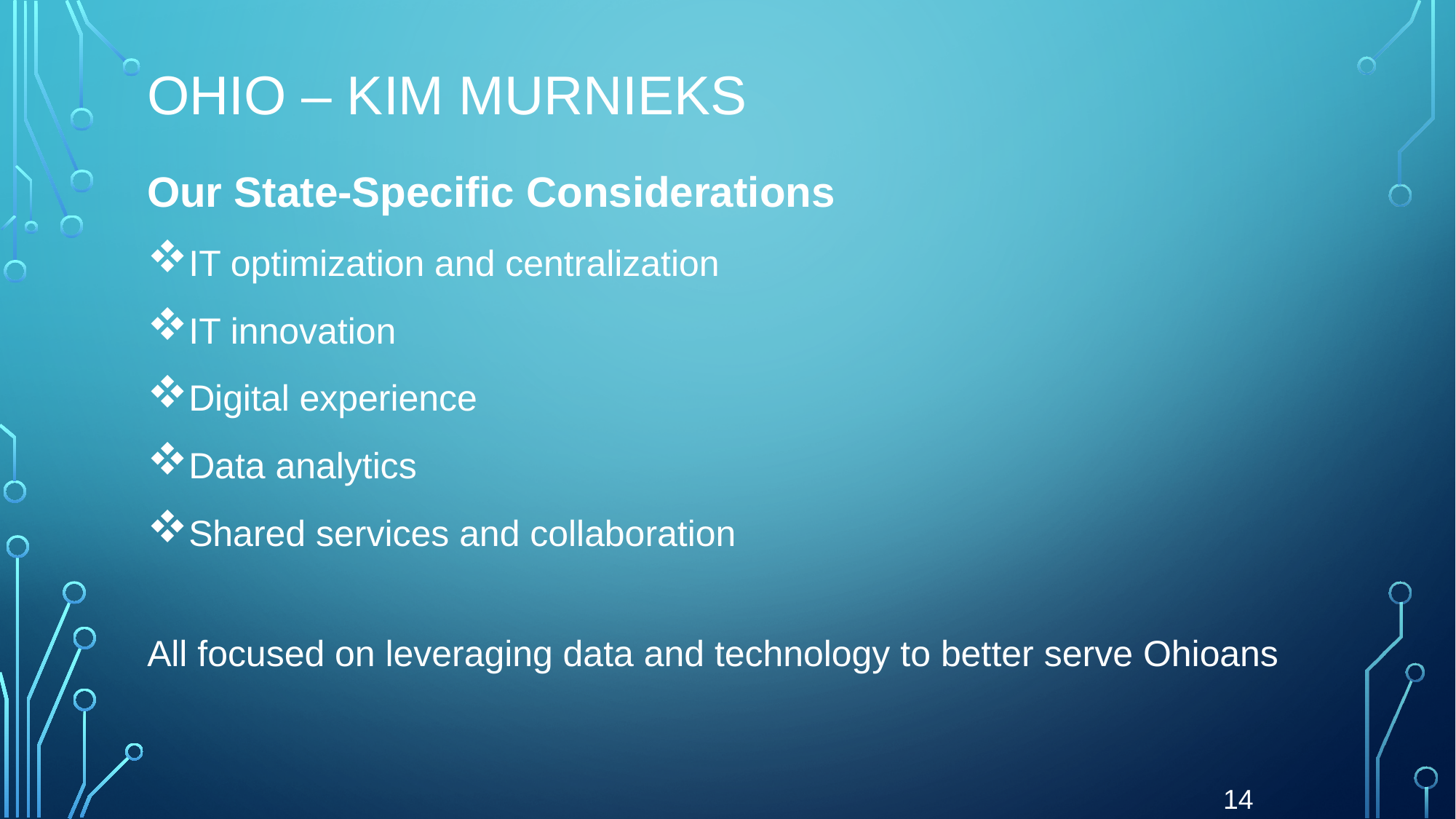

# OHIO – kim murnieks
Our State-Specific Considerations
IT optimization and centralization
IT innovation
Digital experience
Data analytics
Shared services and collaboration
All focused on leveraging data and technology to better serve Ohioans

14